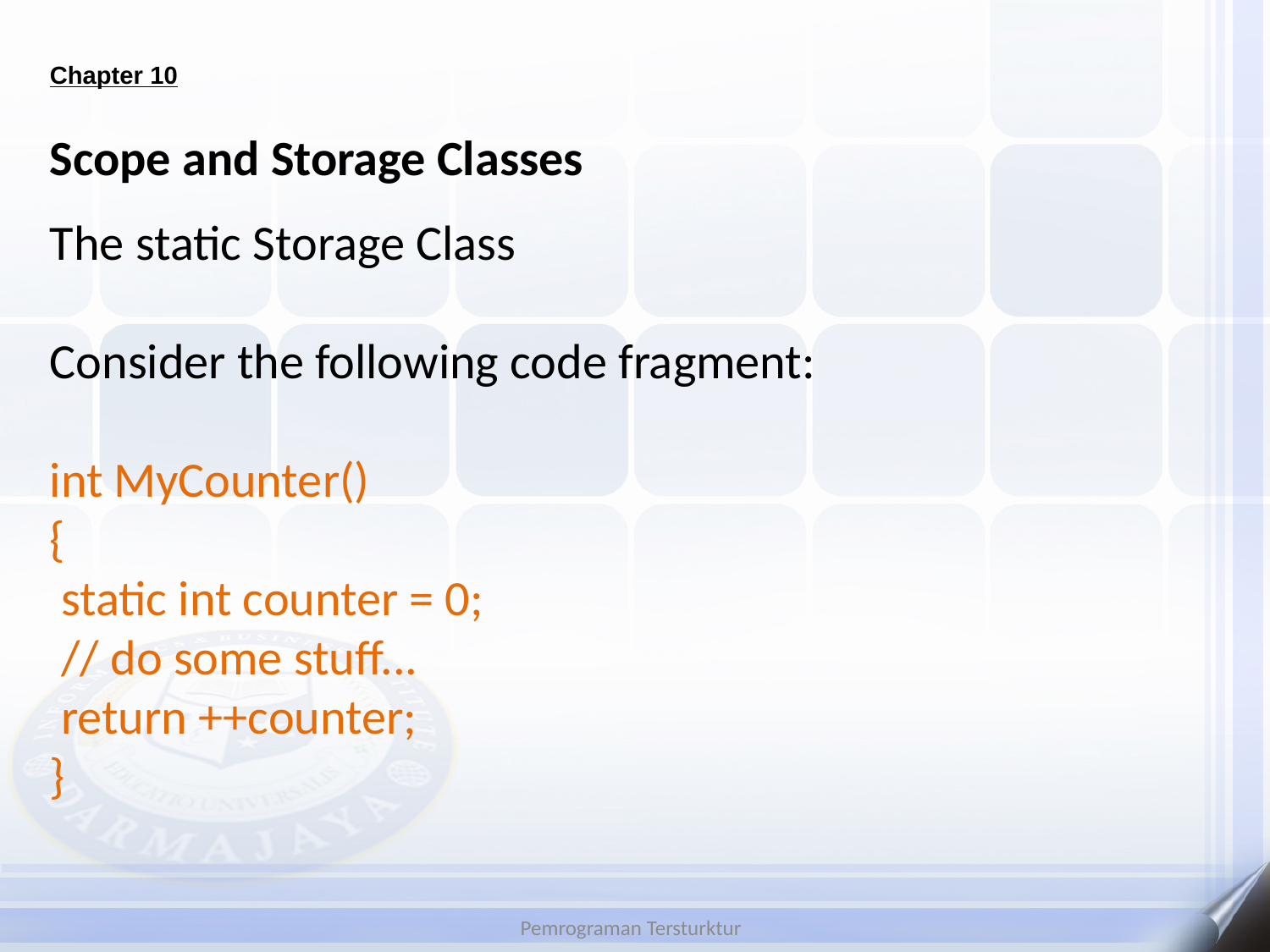

# Chapter 10
Scope and Storage Classes

The static Storage Class

Consider the following code fragment:

int MyCounter()
{
 static int counter = 0;
 // do some stuff...
 return ++counter;
}
Pemrograman Tersturktur